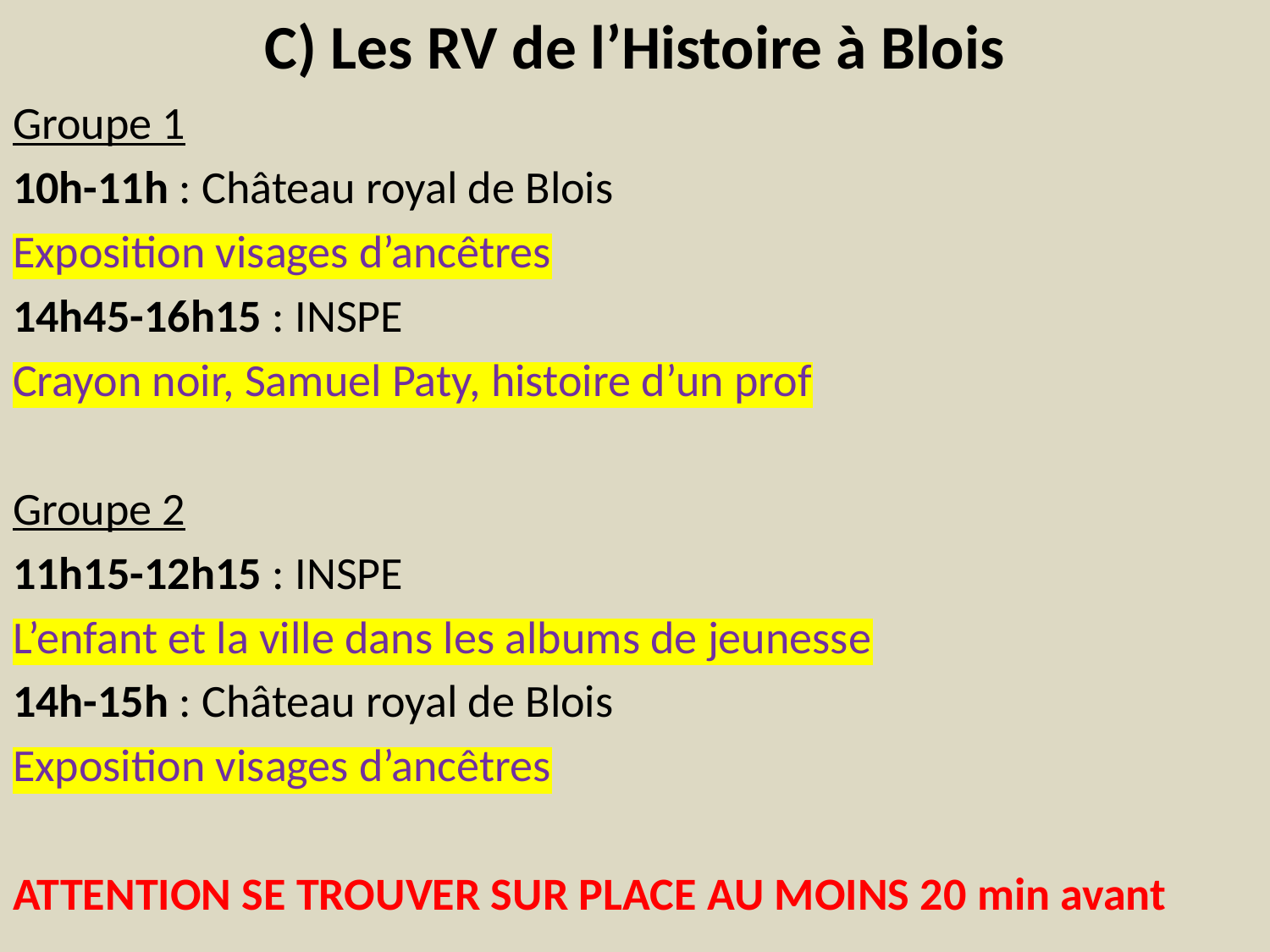

# C) Les RV de l’Histoire à Blois
Groupe 1
10h-11h : Château royal de Blois
Exposition visages d’ancêtres
14h45-16h15 : INSPE
Crayon noir, Samuel Paty, histoire d’un prof

Groupe 2
11h15-12h15 : INSPE
L’enfant et la ville dans les albums de jeunesse
14h-15h : Château royal de Blois
Exposition visages d’ancêtres

ATTENTION SE TROUVER SUR PLACE AU MOINS 20 min avant